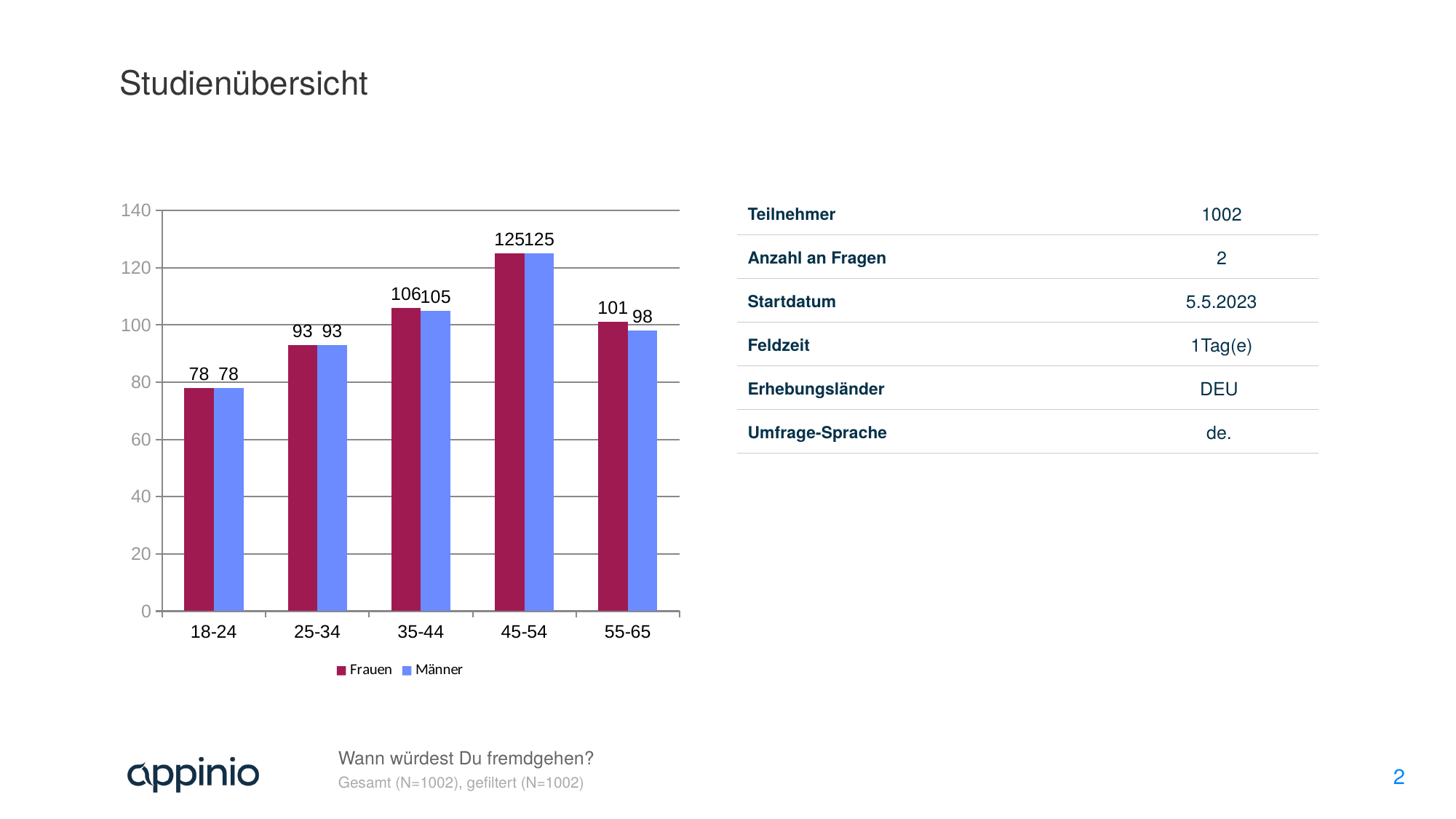

Studienübersicht

### Chart

| Category | Frauen | Männer |
|---|---|---|
| 18-24 | 78.0 | 78.0 |
| 25-34 | 93.0 | 93.0 |
| 35-44 | 106.0 | 105.0 |
| 45-54 | 125.0 | 125.0 |
| 55-65 | 101.0 | 98.0 |
| Teilnehmer |  | 1002 |
| --- | --- | --- |
| Anzahl an Fragen |  | 2 |
| Startdatum |  | 5.5.2023 |
| Feldzeit |  | 1Tag(e) |
| Erhebungsländer |  | DEU |
| Umfrage-Sprache |  | de. |
Wann würdest Du fremdgehen?
2
Gesamt (N=1002), gefiltert (N=1002)